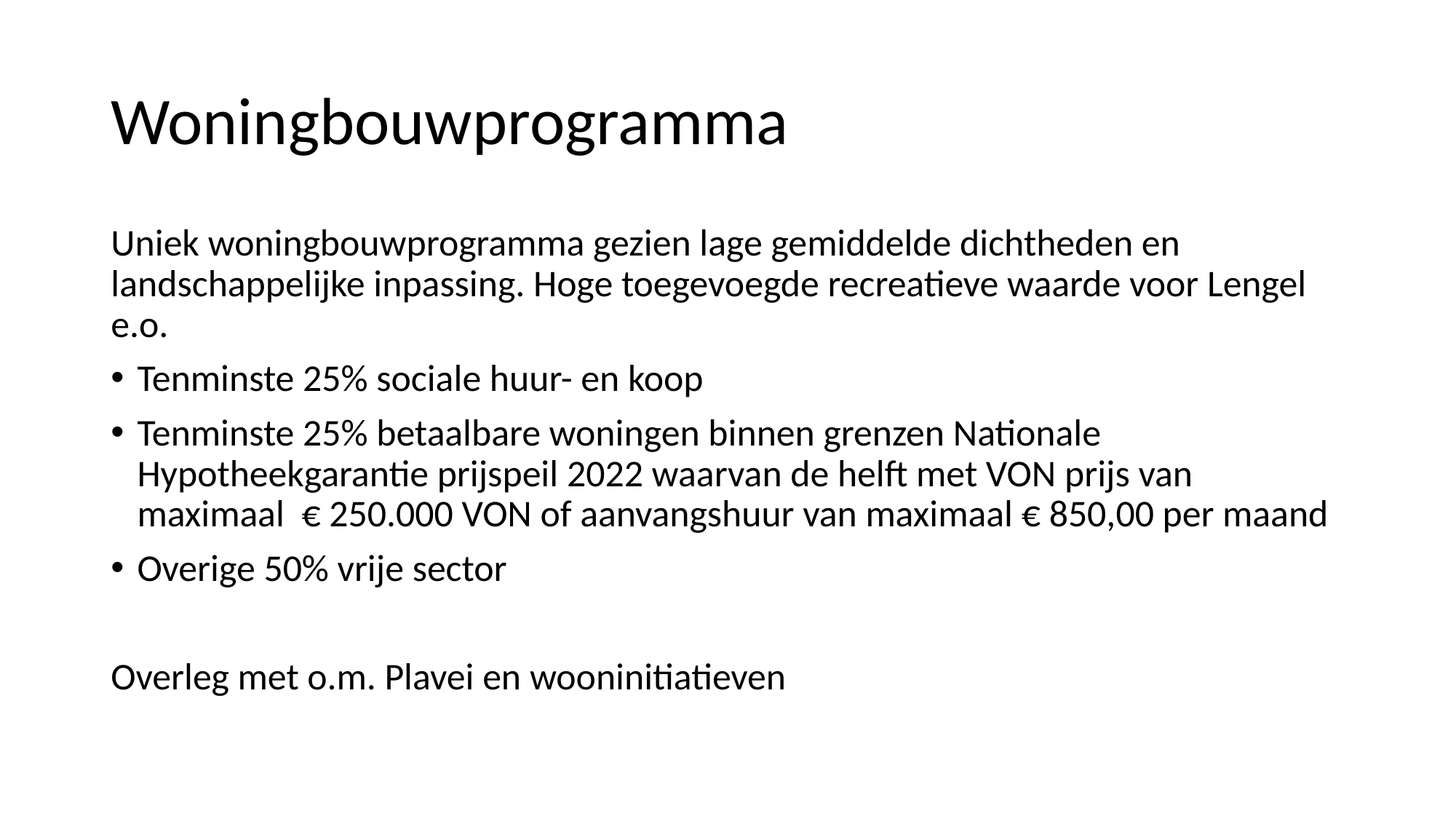

# Woningbouwprogramma
Uniek woningbouwprogramma gezien lage gemiddelde dichtheden en landschappelijke inpassing. Hoge toegevoegde recreatieve waarde voor Lengel e.o.
Tenminste 25% sociale huur- en koop
Tenminste 25% betaalbare woningen binnen grenzen Nationale Hypotheekgarantie prijspeil 2022 waarvan de helft met VON prijs van maximaal  € 250.000 VON of aanvangshuur van maximaal € 850,00 per maand
Overige 50% vrije sector

Overleg met o.m. Plavei en wooninitiatieven